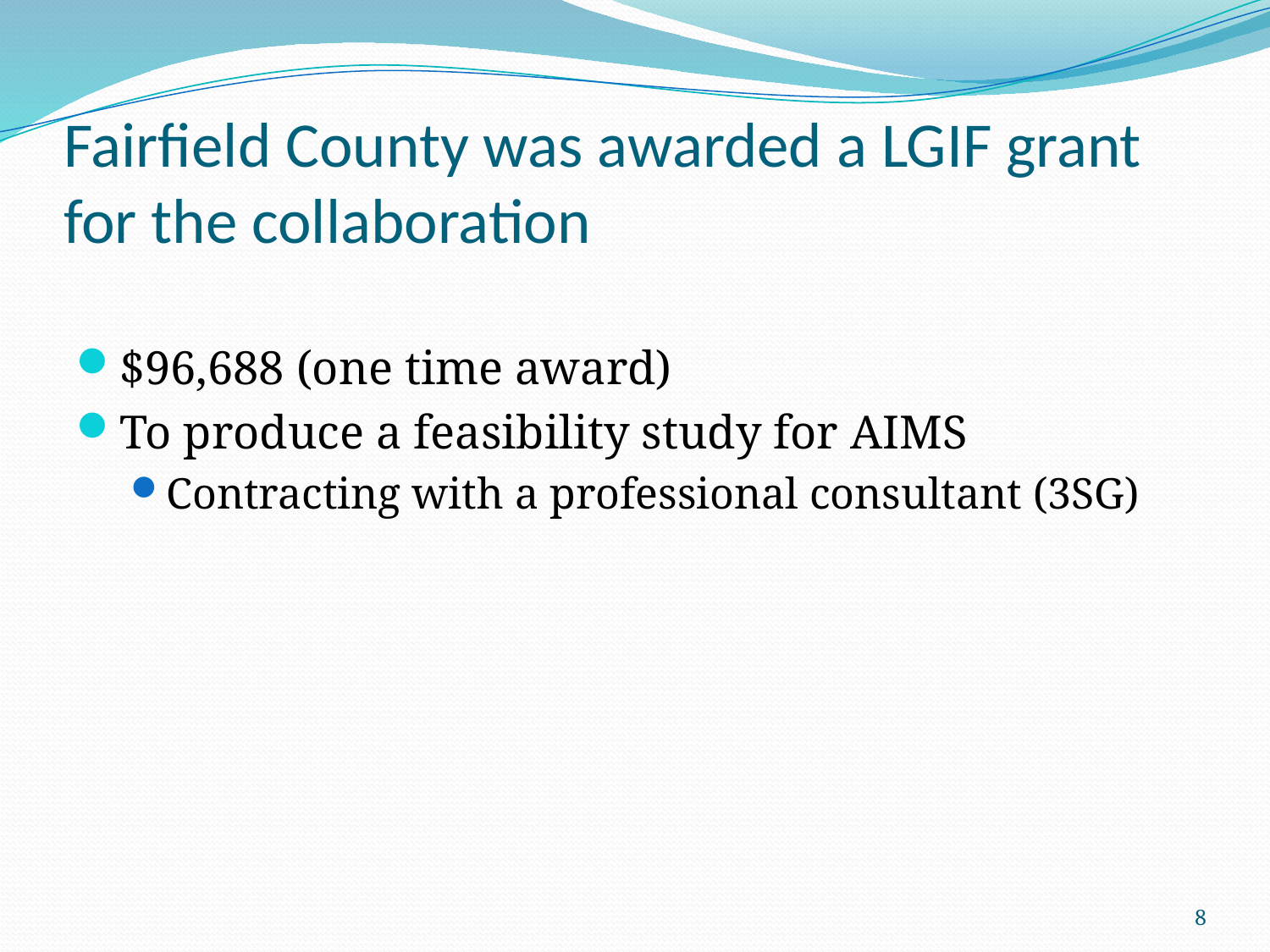

# Fairfield County was awarded a LGIF grant for the collaboration

$96,688 (one time award)
To produce a feasibility study for AIMS
Contracting with a professional consultant (3SG)

8